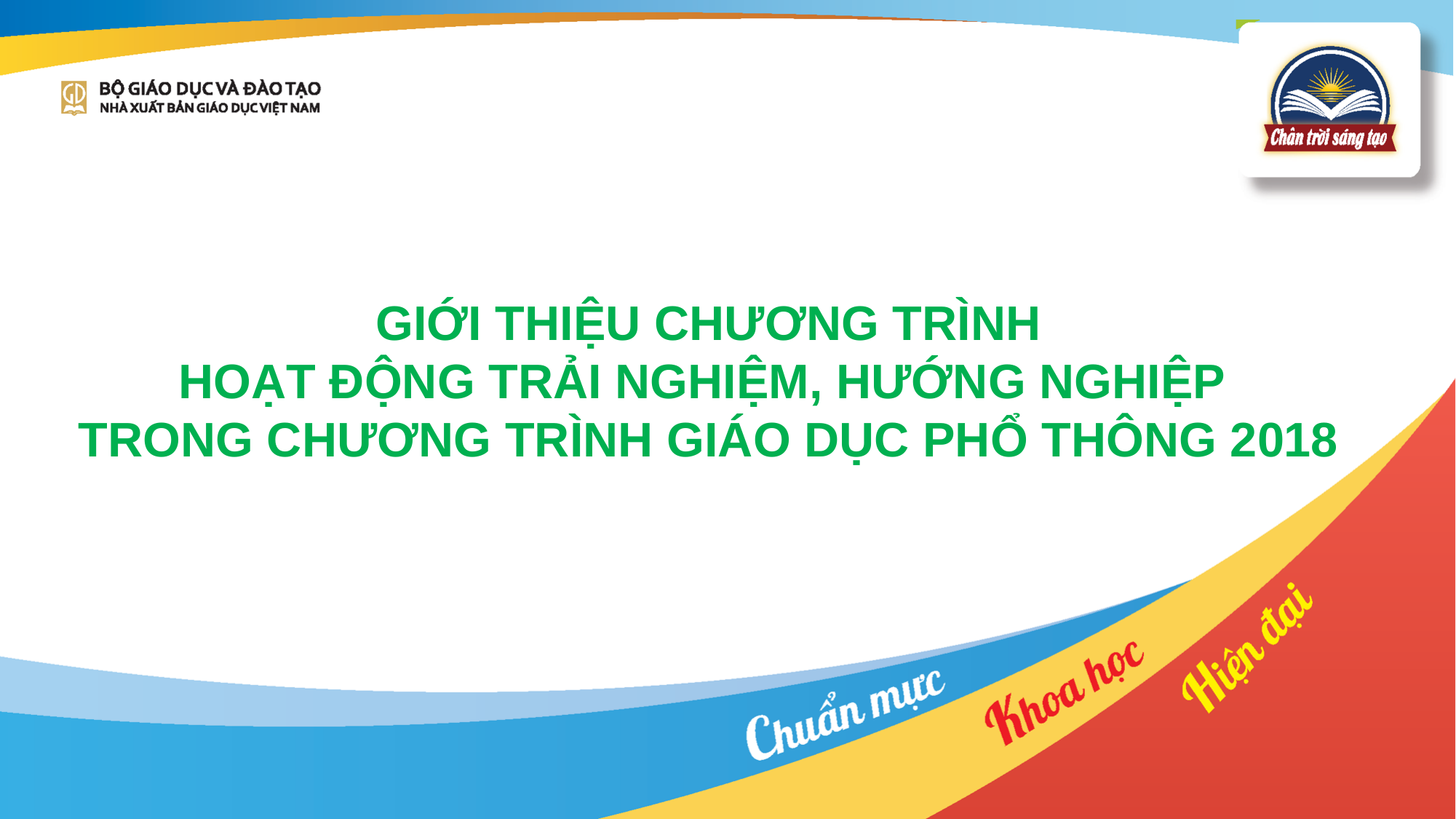

# GIỚI THIỆU CHƯƠNG TRÌNH HOẠT ĐỘNG TRẢI NGHIỆM, HƯỚNG NGHIỆP TRONG CHƯƠNG TRÌNH GIÁO DỤC PHỔ THÔNG 2018